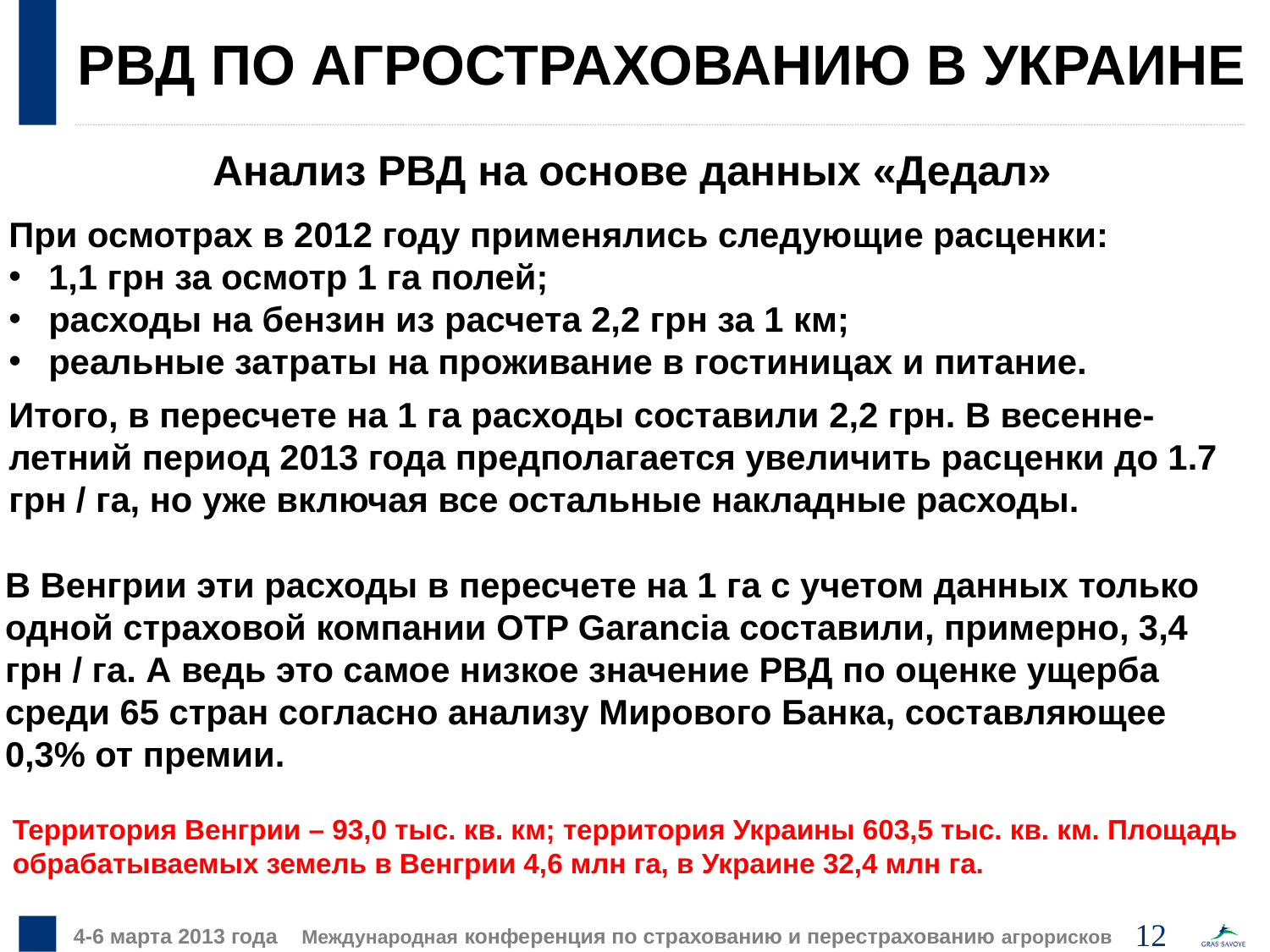

РВД ПО АГРОСТРАХОВАНИЮ В УКРАИНЕ
Анализ РВД на основе данных «Дедал»
При осмотрах в 2012 году применялись следующие расценки:
1,1 грн за осмотр 1 га полей;
расходы на бензин из расчета 2,2 грн за 1 км;
реальные затраты на проживание в гостиницах и питание.
Итого, в пересчете на 1 га расходы составили 2,2 грн. В весенне-летний период 2013 года предполагается увеличить расценки до 1.7 грн / га, но уже включая все остальные накладные расходы.
В Венгрии эти расходы в пересчете на 1 га с учетом данных только одной страховой компании OTP Garancia составили, примерно, 3,4 грн / га. А ведь это самое низкое значение РВД по оценке ущерба среди 65 стран согласно анализу Мирового Банка, составляющее 0,3% от премии.
Территория Венгрии – 93,0 тыс. кв. км; территория Украины 603,5 тыс. кв. км. Площадь обрабатываемых земель в Венгрии 4,6 млн га, в Украине 32,4 млн га.